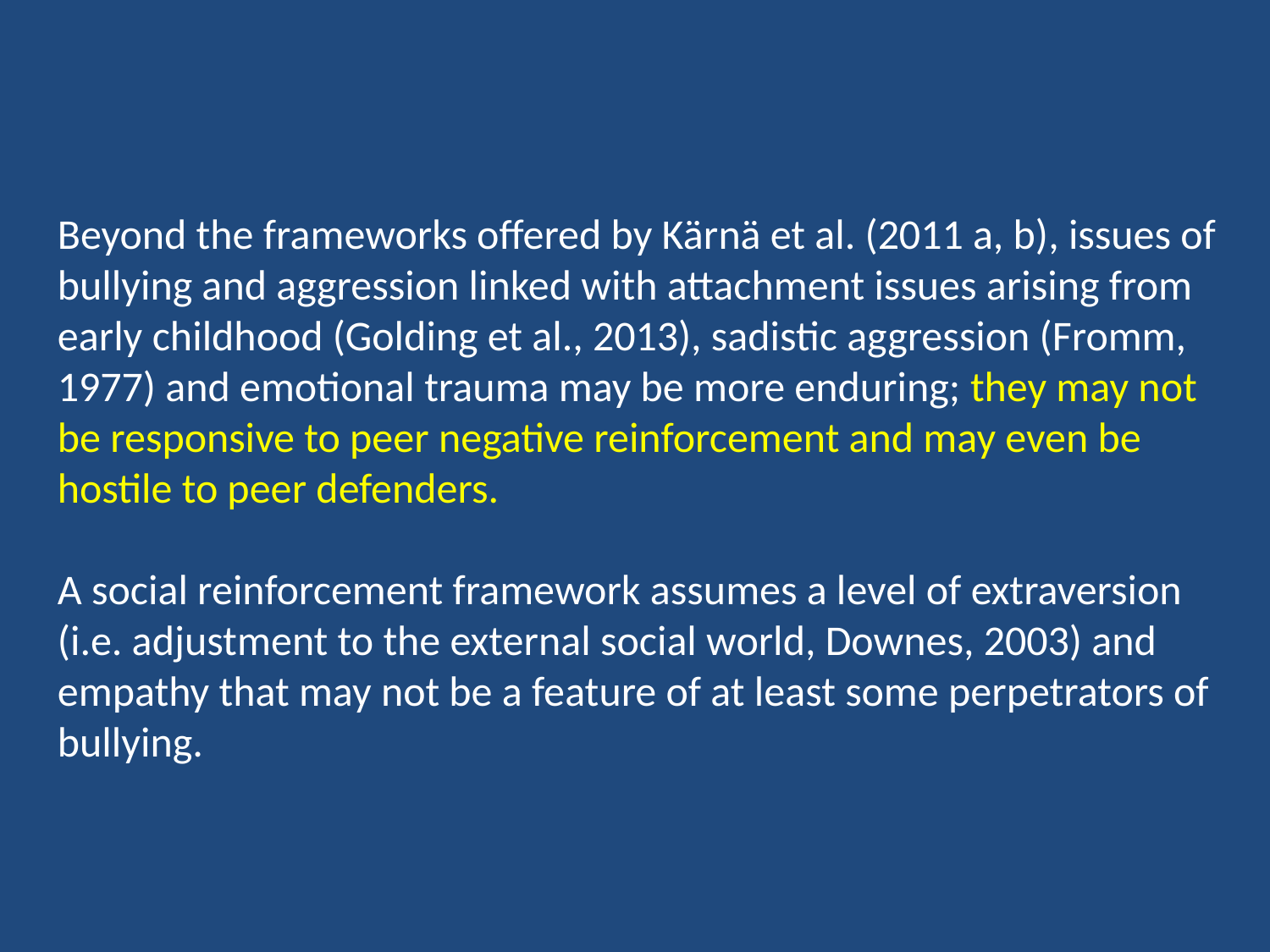

Beyond the frameworks offered by Kärnä et al. (2011 a, b), issues of bullying and aggression linked with attachment issues arising from early childhood (Golding et al., 2013), sadistic aggression (Fromm, 1977) and emotional trauma may be more enduring; they may not be responsive to peer negative reinforcement and may even be hostile to peer defenders.

A social reinforcement framework assumes a level of extraversion (i.e. adjustment to the external social world, Downes, 2003) and empathy that may not be a feature of at least some perpetrators of bullying.